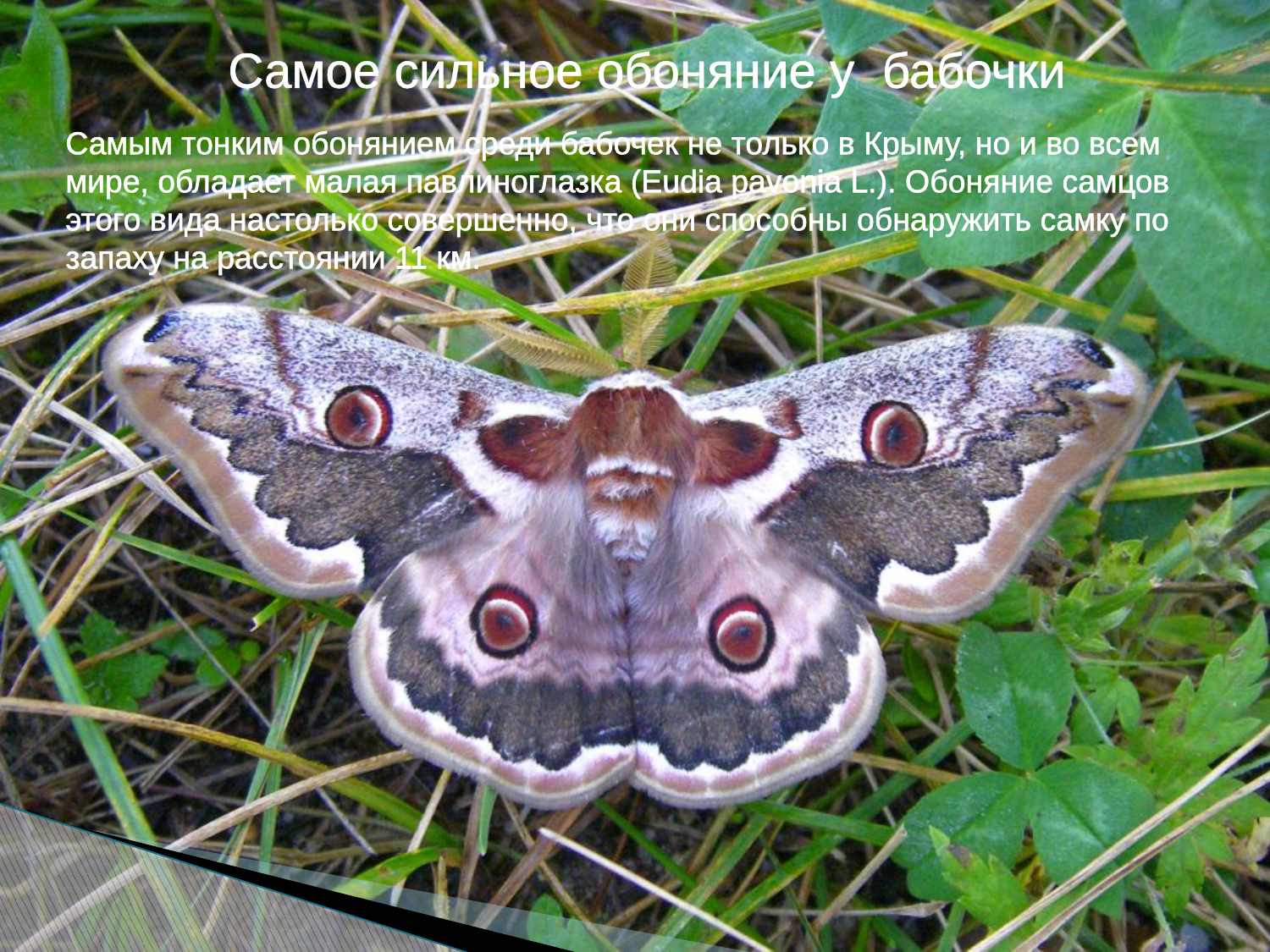

Самое сильное обоняние у  бабочки
Самым тонким обонянием среди бабочек не только в Крыму, но и во всем мире, обладает малая павлиноглазка (Eudia pavonia L.). Обоняние самцов этого вида настолько совершенно, что они способны обнаружить самку по запаху на расстоянии 11 км.